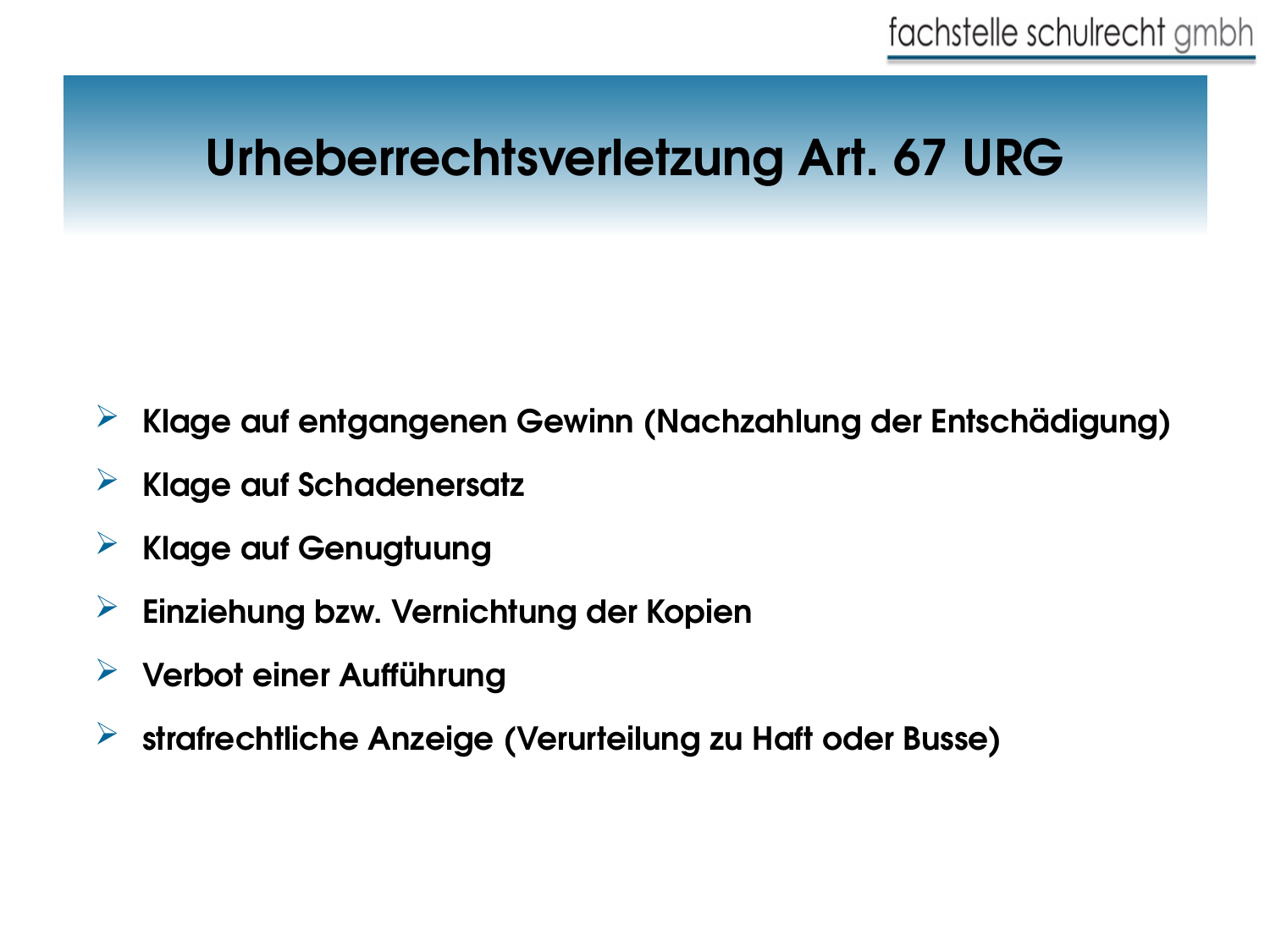

# Urheberrechtsverletzung Art. 67 URG
Klage auf entgangenen Gewinn (Nachzahlung der Entschädigung)
Klage auf Schadenersatz
Klage auf Genugtuung
Einziehung bzw. Vernichtung der Kopien
Verbot einer Aufführung
strafrechtliche Anzeige (Verurteilung zu Haft oder Busse)